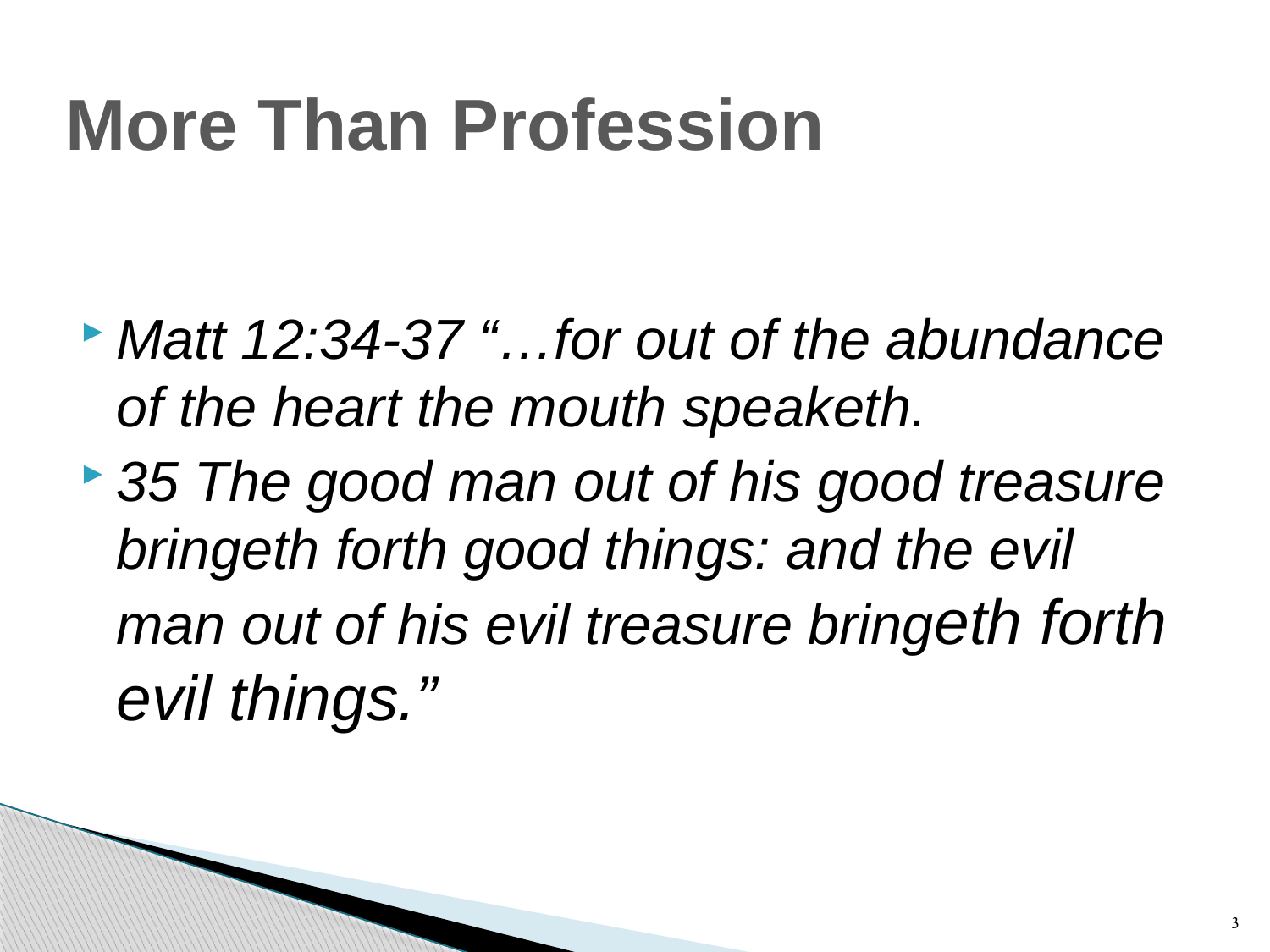

# More Than Profession
Matt 12:34-37 “…for out of the abundance of the heart the mouth speaketh.
35 The good man out of his good treasure bringeth forth good things: and the evil man out of his evil treasure bringeth forth evil things.”

3